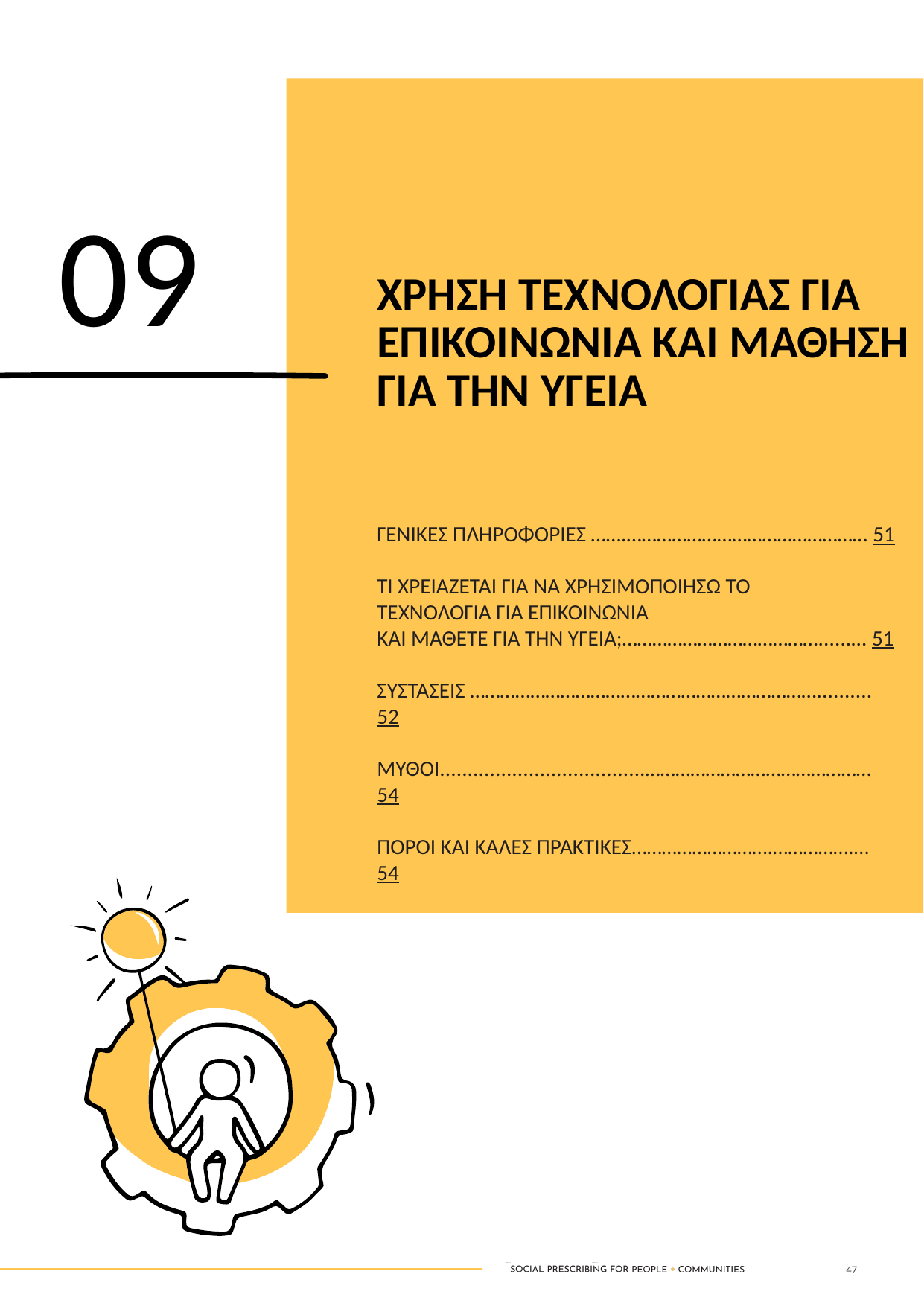

ΧΡΗΣΗ ΤΕΧΝΟΛΟΓΙΑΣ ΓΙΑ ΕΠΙΚΟΙΝΩΝΙΑ ΚΑΙ ΜΑΘΗΣΗ ΓΙΑ ΤΗΝ ΥΓΕΙΑ
09
ΓΕΝΙΚΕΣ ΠΛΗΡΟΦΟΡΙΕΣ …….………………………………………… 51

ΤΙ ΧΡΕΙΑΖΕΤΑΙ ΓΙΑ ΝΑ ΧΡΗΣΙΜΟΠΟΙΗΣΩ ΤΟ
ΤΕΧΝΟΛΟΓΙΑ ΓΙΑ ΕΠΙΚΟΙΝΩΝΙΑ
ΚΑΙ ΜΑΘΕΤΕ ΓΙΑ ΤΗΝ ΥΓΕΙΑ;…………………………………......… 51

ΣΥΣΤΑΣΕΙΣ …………………………………………………………….......... 52

ΜΥΘΟΙ.....................................……………………………………… 54

ΠΟΡΟΙ ΚΑΙ ΚΑΛΕΣ ΠΡΑΚΤΙΚΕΣ……………………….…………….… 54

47